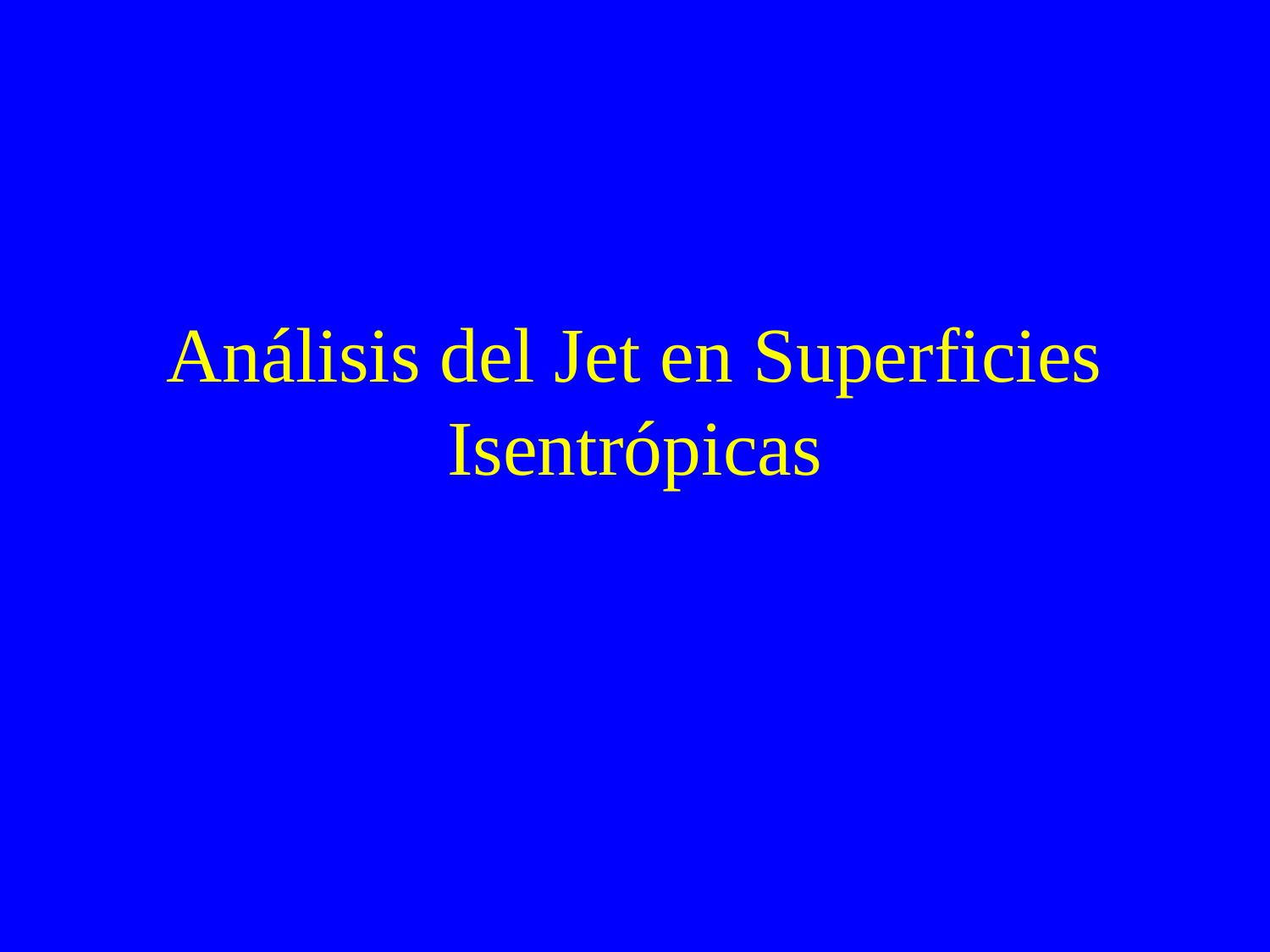

# Análisis del Jet en Superficies Isentrópicas